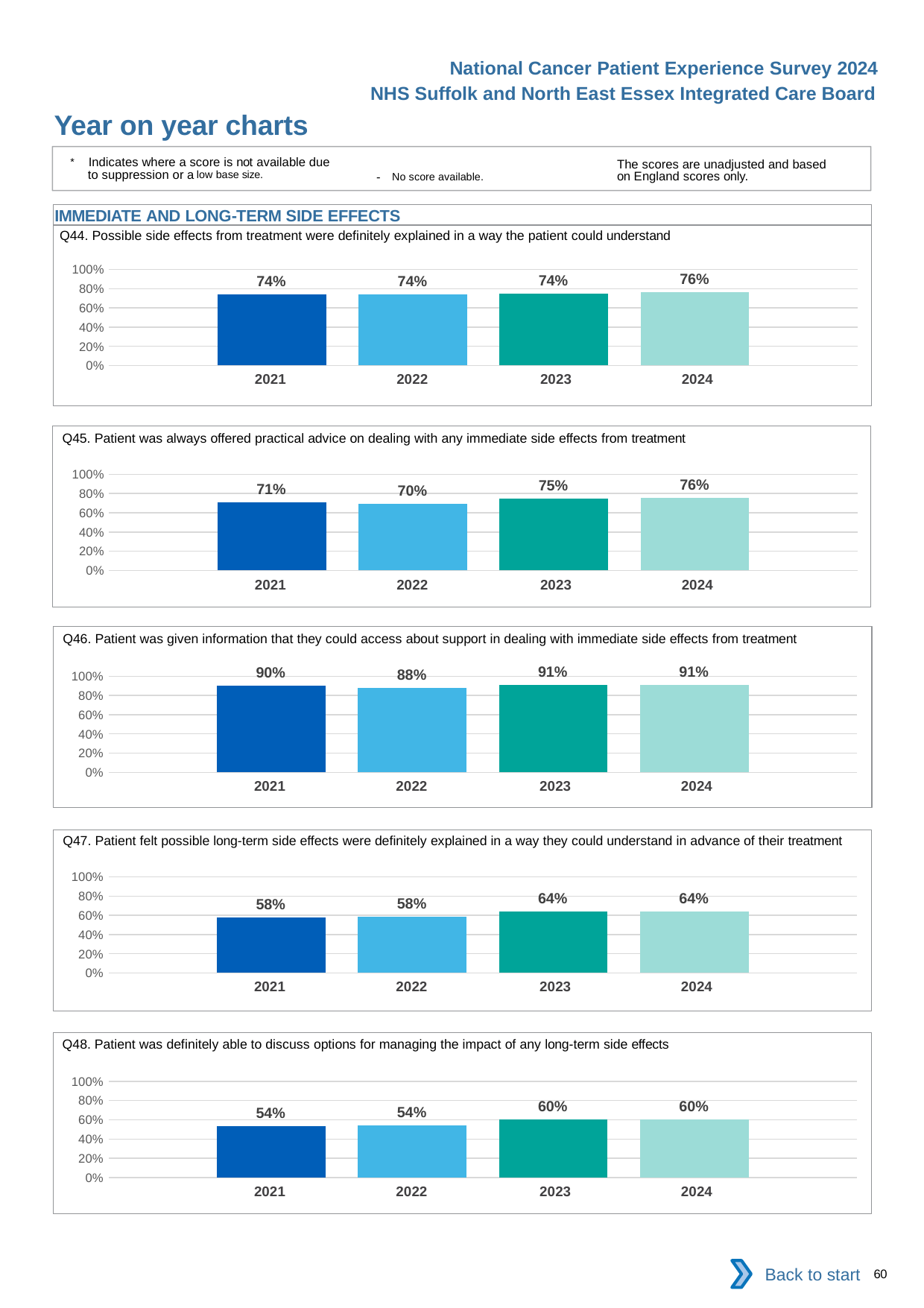

National Cancer Patient Experience Survey 2024
NHS Suffolk and North East Essex Integrated Care Board
Year on year charts

*  Indicates where a score is not available due to suppression or a low base size.
The scores are unadjusted and based on England scores only.
- No score available.
IMMEDIATE AND LONG-TERM SIDE EFFECTS
Q44. Possible side effects from treatment were definitely explained in a way the patient could understand

### Chart

| Category | 2021 | 2022 | 2023 | 2024 |
|---|---|---|---|---|
| Category 1 | 0.7365039 | 0.7400835 | 0.7444832 | 0.75983 |
| 2021 | 2022 | 2023 | 2024 |
| --- | --- | --- | --- |
Q45. Patient was always offered practical advice on dealing with any immediate side effects from treatment

### Chart

| Category | 2021 | 2022 | 2023 | 2024 |
|---|---|---|---|---|
| Category 1 | 0.7071525 | 0.6951754 | 0.7493947 | 0.7581921 |
| 2021 | 2022 | 2023 | 2024 |
| --- | --- | --- | --- |
Q46. Patient was given information that they could access about support in dealing with immediate side effects from treatment

### Chart

| Category | 2021 | 2022 | 2023 | 2024 |
|---|---|---|---|---|
| Category 1 | 0.9 | 0.8791501 | 0.907994 | 0.907563 |
| 2021 | 2022 | 2023 | 2024 |
| --- | --- | --- | --- |
Q47. Patient felt possible long-term side effects were definitely explained in a way they could understand in advance of their treatment

### Chart

| Category | 2021 | 2022 | 2023 | 2024 |
|---|---|---|---|---|
| Category 1 | 0.581044 | 0.5847363 | 0.6419753 | 0.641791 |
| 2021 | 2022 | 2023 | 2024 |
| --- | --- | --- | --- |
Q48. Patient was definitely able to discuss options for managing the impact of any long-term side effects

### Chart

| Category | 2021 | 2022 | 2023 | 2024 |
|---|---|---|---|---|
| Category 1 | 0.5369775 | 0.542595 | 0.6041958 | 0.602961 |
| 2021 | 2022 | 2023 | 2024 |
| --- | --- | --- | --- |
Back to start

60